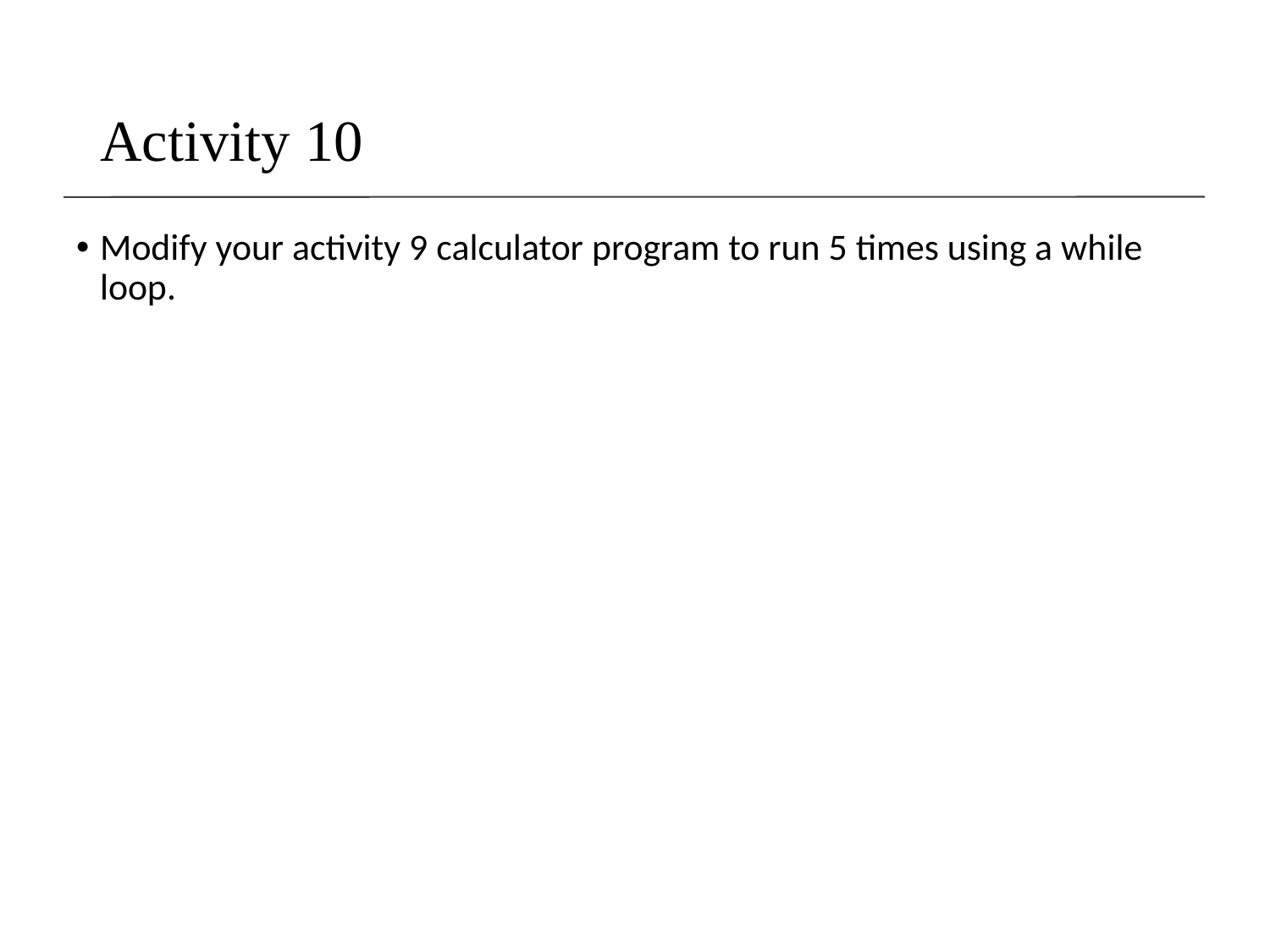

Activity 10
Modify your activity 9 calculator program to run 5 times using a while loop.